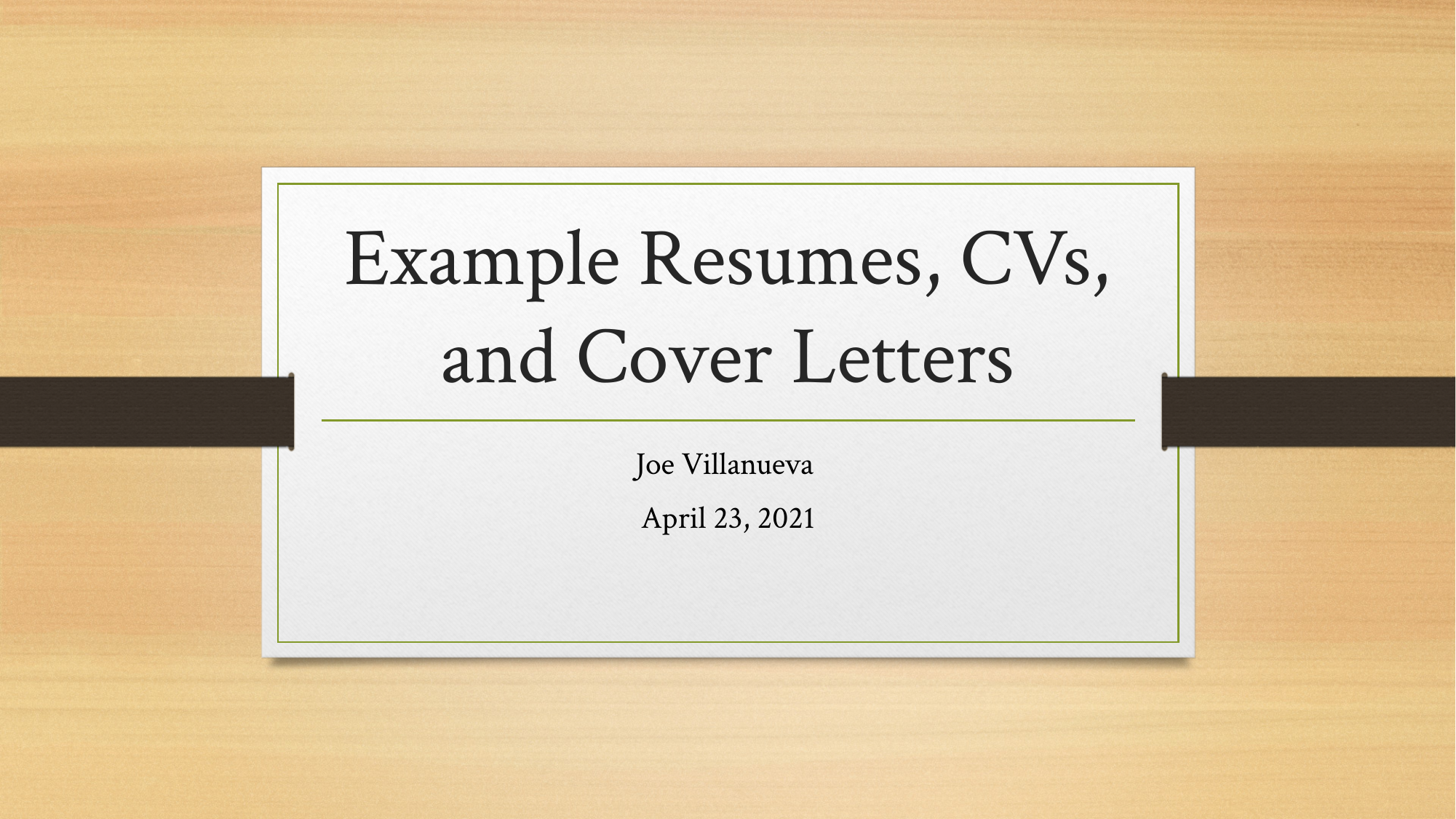

# Example Resumes, CVs, and Cover Letters
Joe Villanueva
April 23, 2021